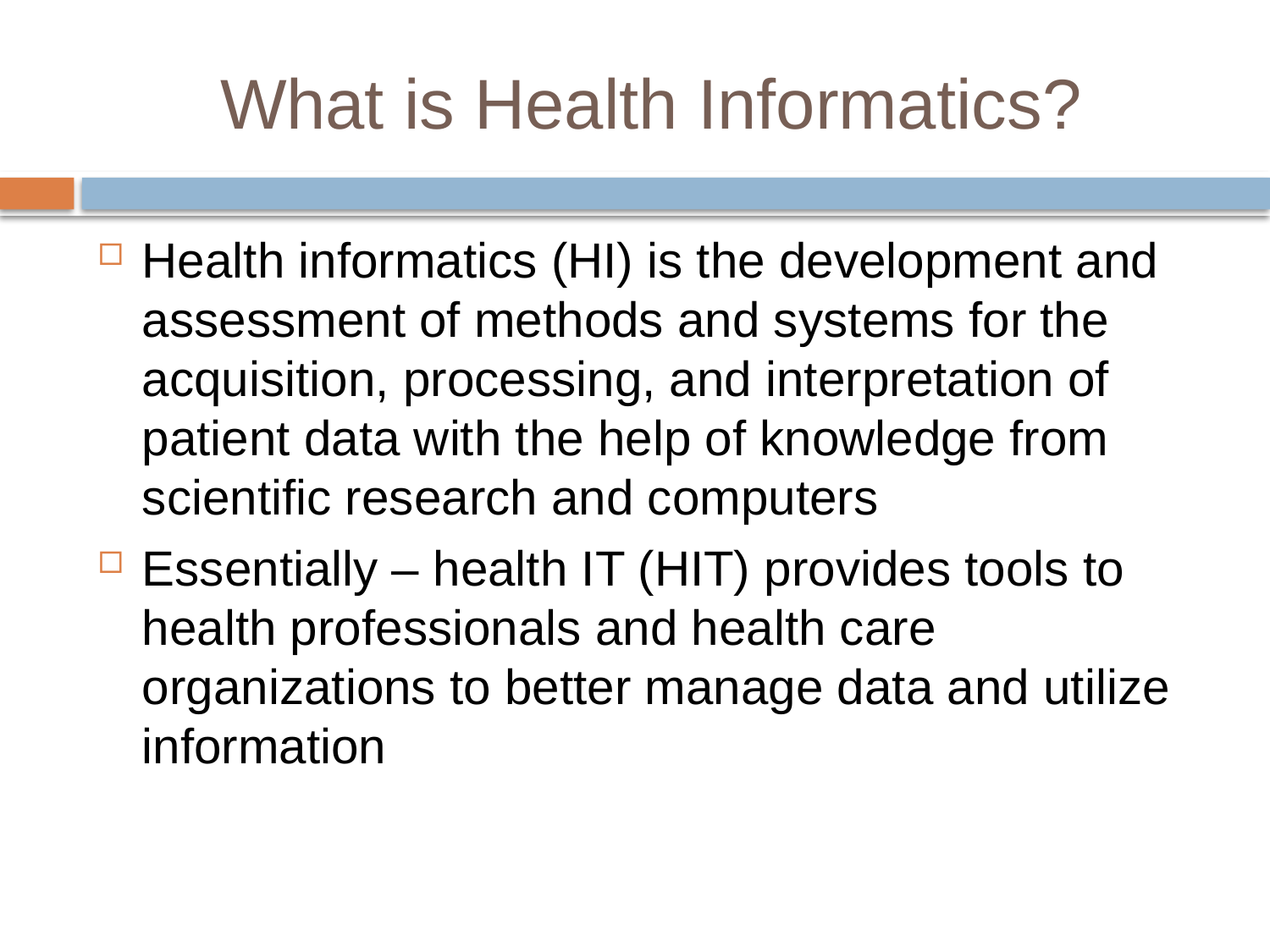

# What is Health Informatics?
Health informatics (HI) is the development and assessment of methods and systems for the acquisition, processing, and interpretation of patient data with the help of knowledge from scientific research and computers
Essentially – health IT (HIT) provides tools to health professionals and health care organizations to better manage data and utilize information